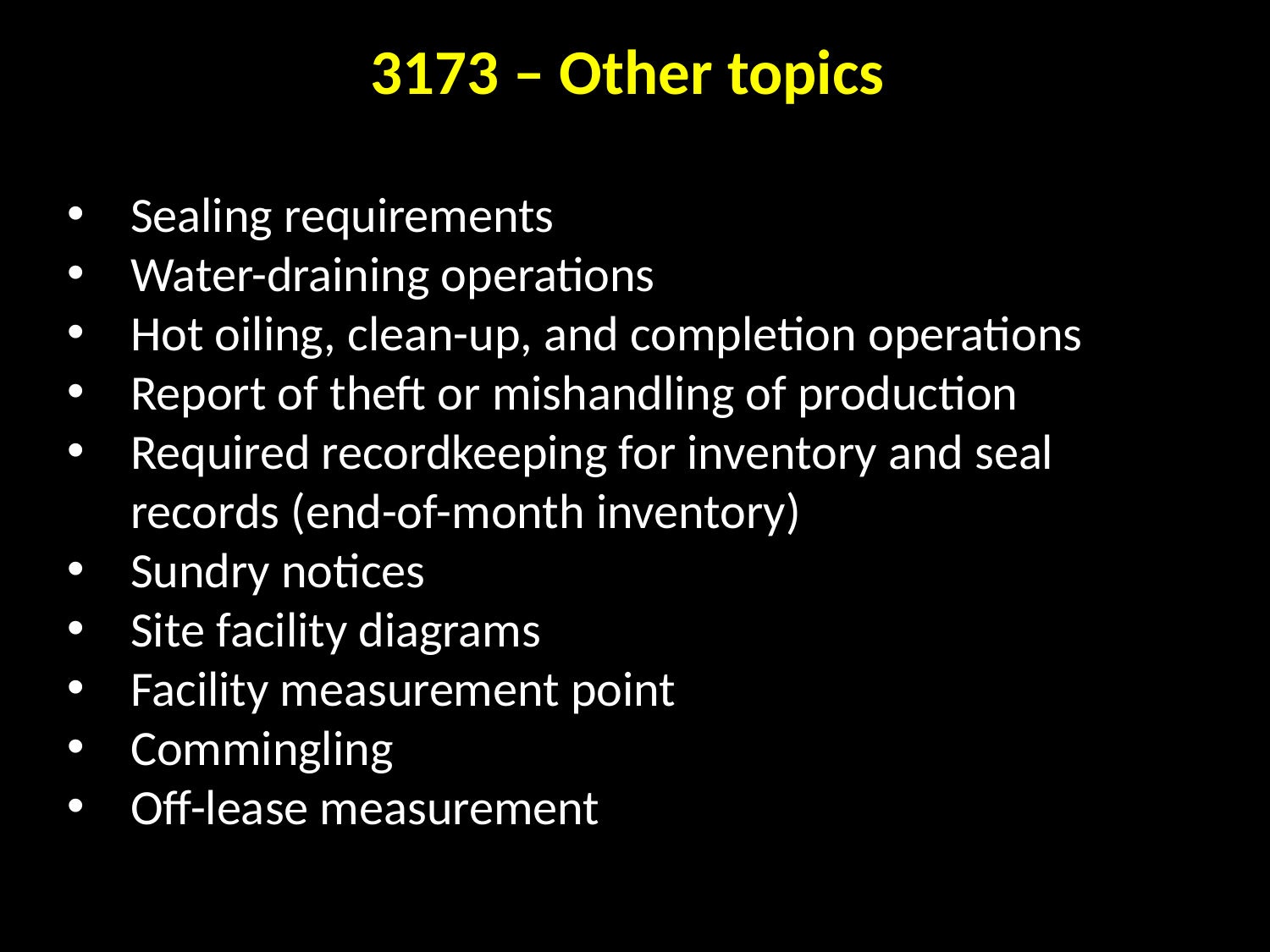

3173 – Other topics

Sealing requirements
Water-draining operations
Hot oiling, clean-up, and completion operations
Report of theft or mishandling of production
Required recordkeeping for inventory and seal records (end-of-month inventory)
Sundry notices
Site facility diagrams
Facility measurement point
Commingling
Off-lease measurement